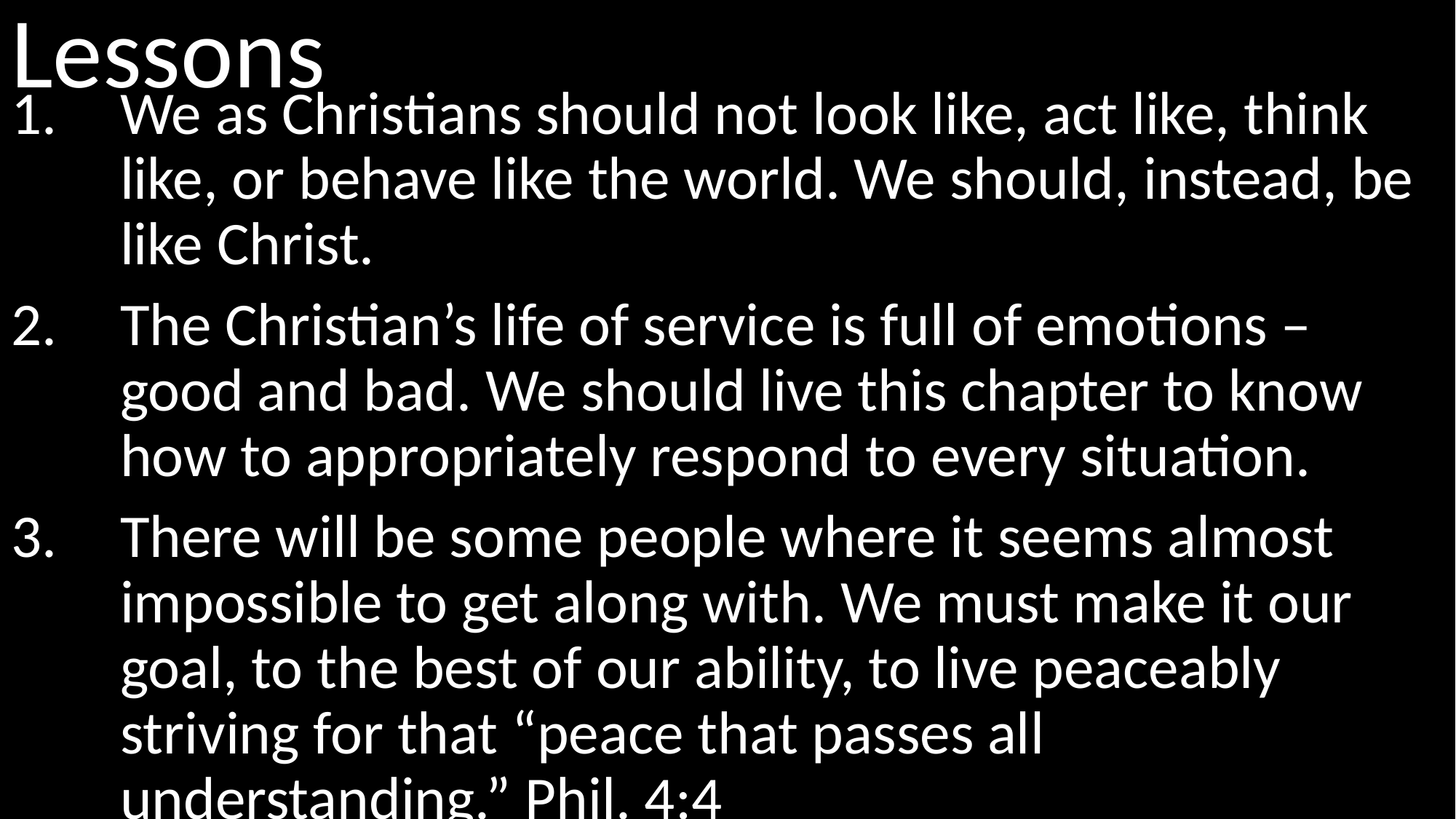

# Lessons
We as Christians should not look like, act like, think like, or behave like the world. We should, instead, be like Christ.
The Christian’s life of service is full of emotions – good and bad. We should live this chapter to know how to appropriately respond to every situation.
There will be some people where it seems almost impossible to get along with. We must make it our goal, to the best of our ability, to live peaceably striving for that “peace that passes all understanding.” Phil. 4:4